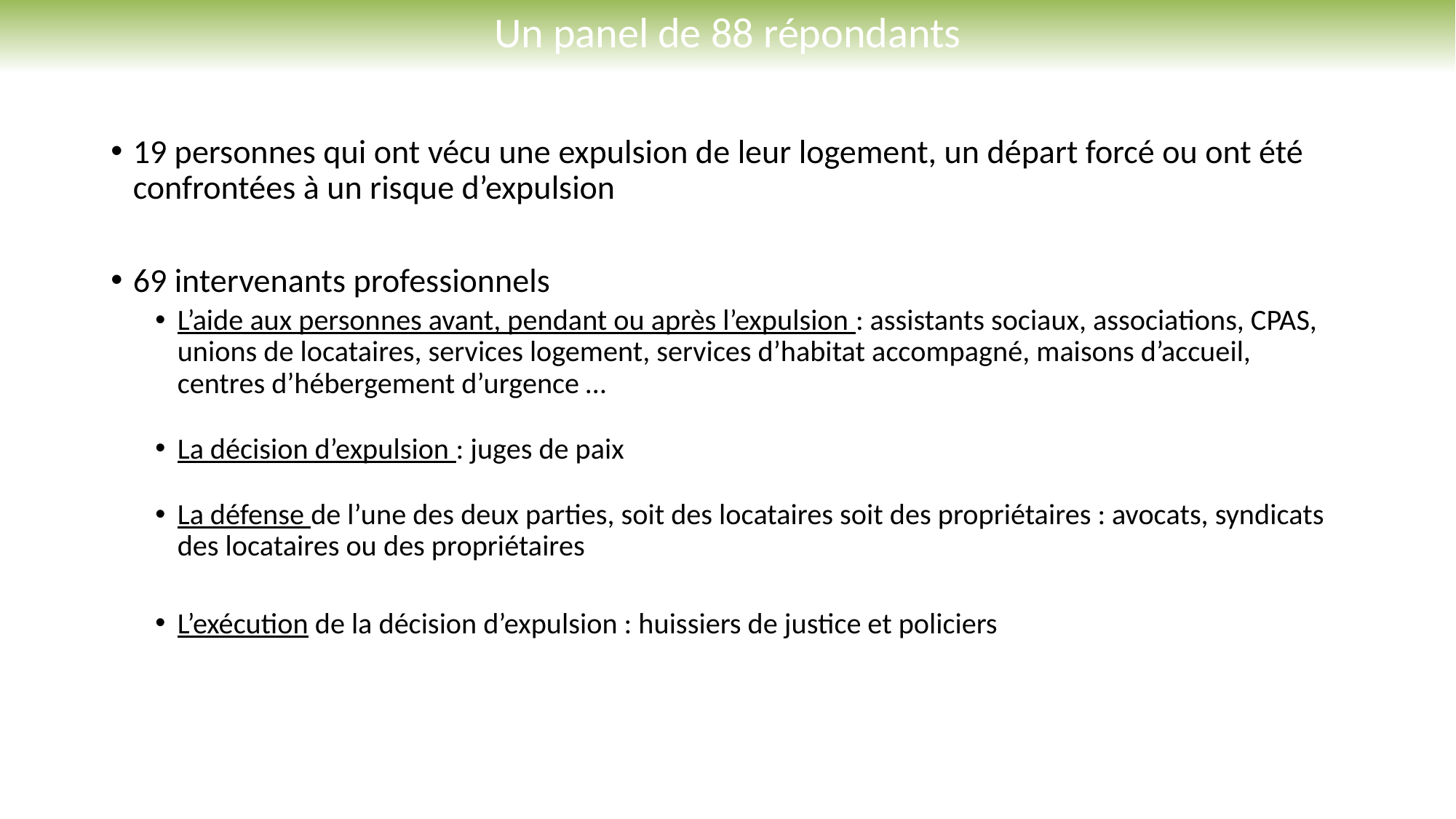

# Un panel de 88 répondants
19 personnes qui ont vécu une expulsion de leur logement, un départ forcé ou ont été confrontées à un risque d’expulsion

69 intervenants professionnels
L’aide aux personnes avant, pendant ou après l’expulsion : assistants sociaux, associations, CPAS, unions de locataires, services logement, services d’habitat accompagné, maisons d’accueil, centres d’hébergement d’urgence …

La décision d’expulsion : juges de paix

La défense de l’une des deux parties, soit des locataires soit des propriétaires : avocats, syndicats des locataires ou des propriétaires

L’exécution de la décision d’expulsion : huissiers de justice et policiers